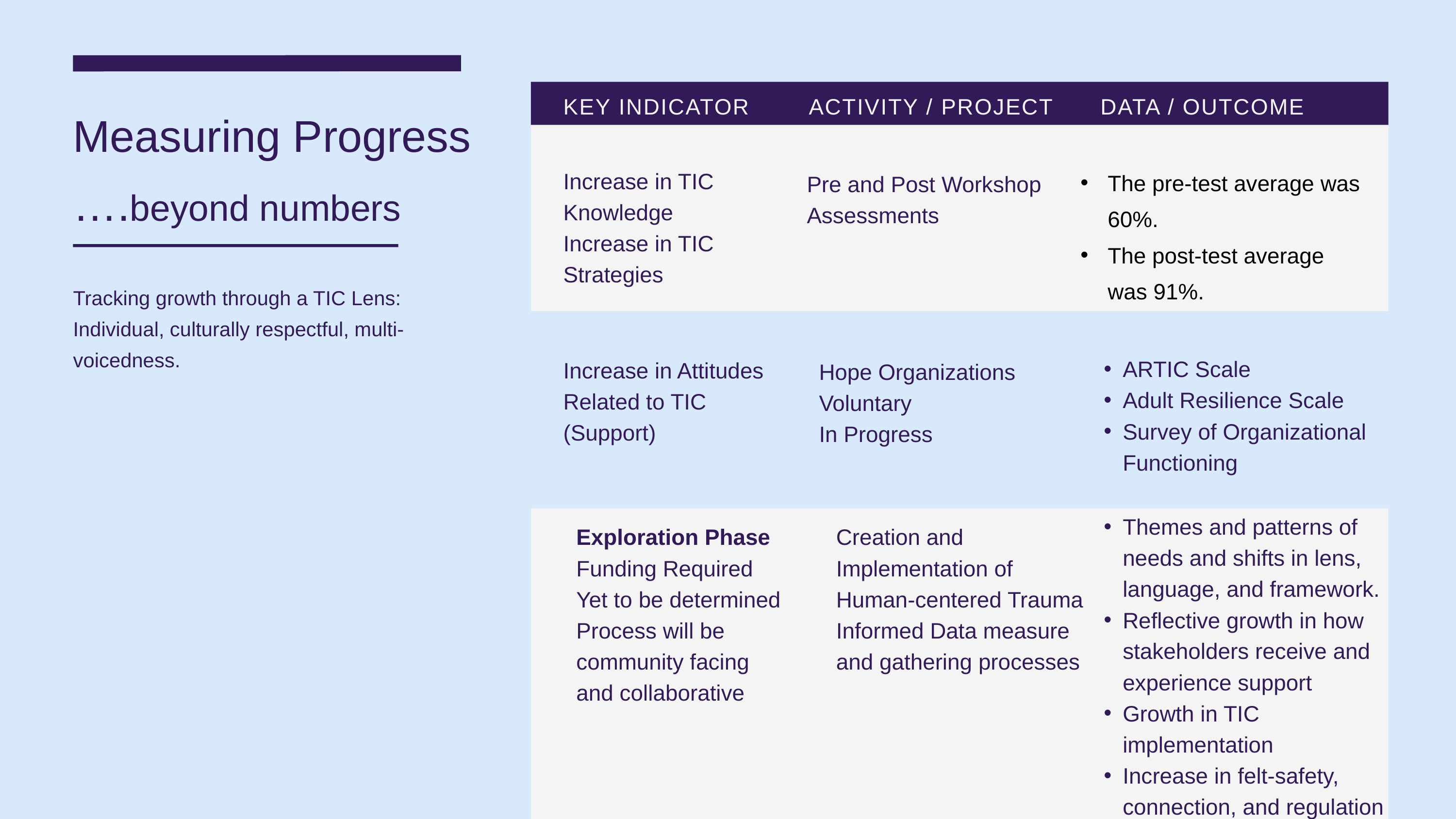

Measuring Progress ….beyond numbers

Tracking growth through a TIC Lens:
Individual, culturally respectful, multi-voicedness.

KEY INDICATOR
ACTIVITY / PROJECT
DATA / OUTCOME

The pre-test average was 60%.
The post-test average was 91%.
Increase in TIC Knowledge
Increase in TIC Strategies
Pre and Post Workshop
Assessments
ARTIC Scale
Adult Resilience Scale
Survey of Organizational Functioning
Increase in Attitudes Related to TIC
(Support)
Hope Organizations
Voluntary
In Progress

Themes and patterns of needs and shifts in lens, language, and framework.
Reflective growth in how stakeholders receive and experience support
Growth in TIC implementation
Increase in felt-safety, connection, and regulation

Exploration Phase
Funding Required
Yet to be determined
Process will be community facing and collaborative

Creation and Implementation of Human-centered Trauma Informed Data measure and gathering processes